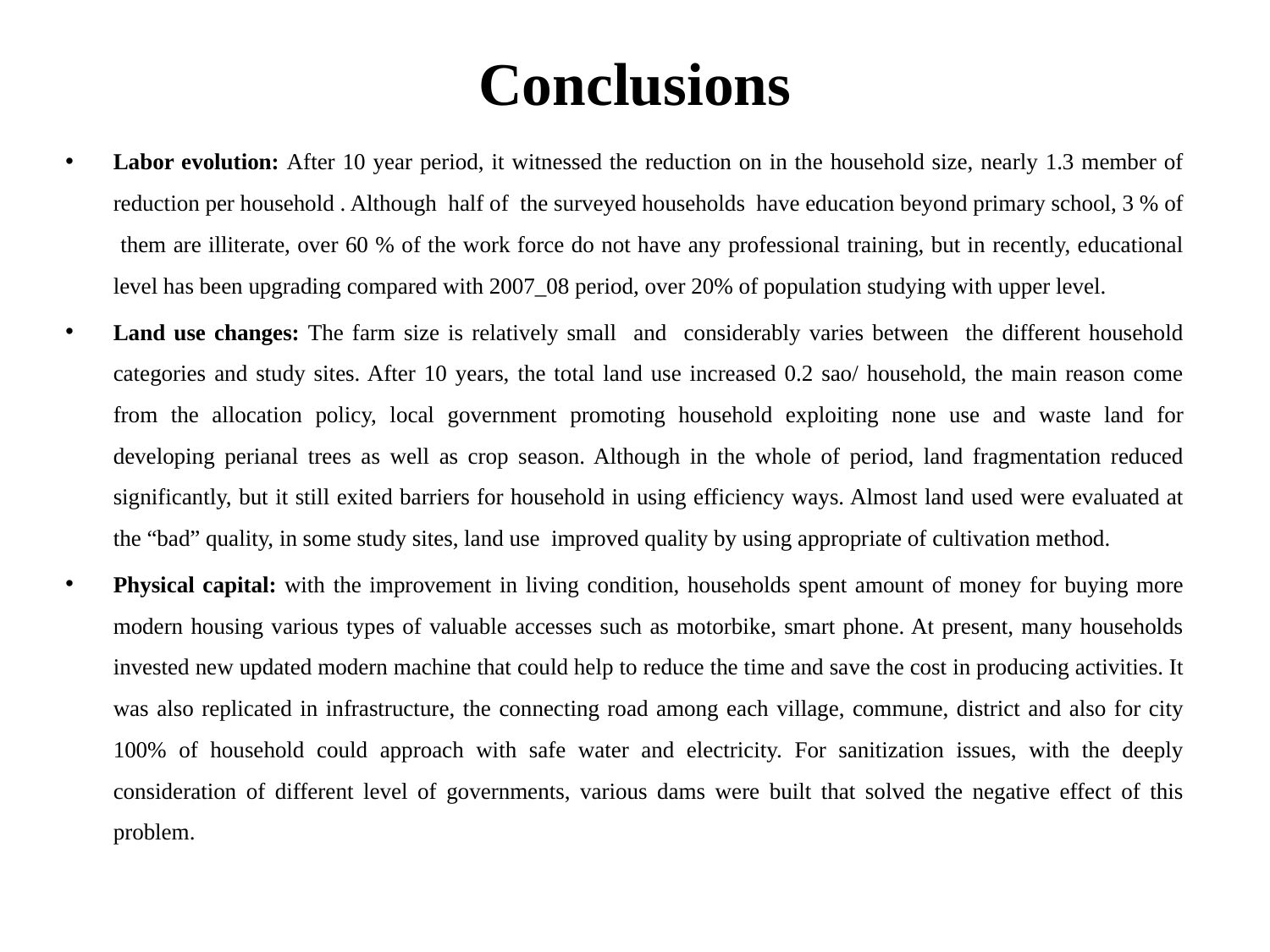

# Conclusions
Labor evolution: After 10 year period, it witnessed the reduction on in the household size, nearly 1.3 member of reduction per household . Although  half of  the surveyed households  have education beyond primary school, 3 % of  them are illiterate, over 60 % of the work force do not have any professional training, but in recently, educational level has been upgrading compared with 2007_08 period, over 20% of population studying with upper level.
Land use changes: The farm size is relatively small  and  considerably varies between  the different household categories and study sites. After 10 years, the total land use increased 0.2 sao/ household, the main reason come from the allocation policy, local government promoting household exploiting none use and waste land for developing perianal trees as well as crop season. Although in the whole of period, land fragmentation reduced significantly, but it still exited barriers for household in using efficiency ways. Almost land used were evaluated at the “bad” quality, in some study sites, land use  improved quality by using appropriate of cultivation method.
Physical capital: with the improvement in living condition, households spent amount of money for buying more modern housing various types of valuable accesses such as motorbike, smart phone. At present, many households invested new updated modern machine that could help to reduce the time and save the cost in producing activities. It was also replicated in infrastructure, the connecting road among each village, commune, district and also for city 100% of household could approach with safe water and electricity. For sanitization issues, with the deeply consideration of different level of governments, various dams were built that solved the negative effect of this problem.